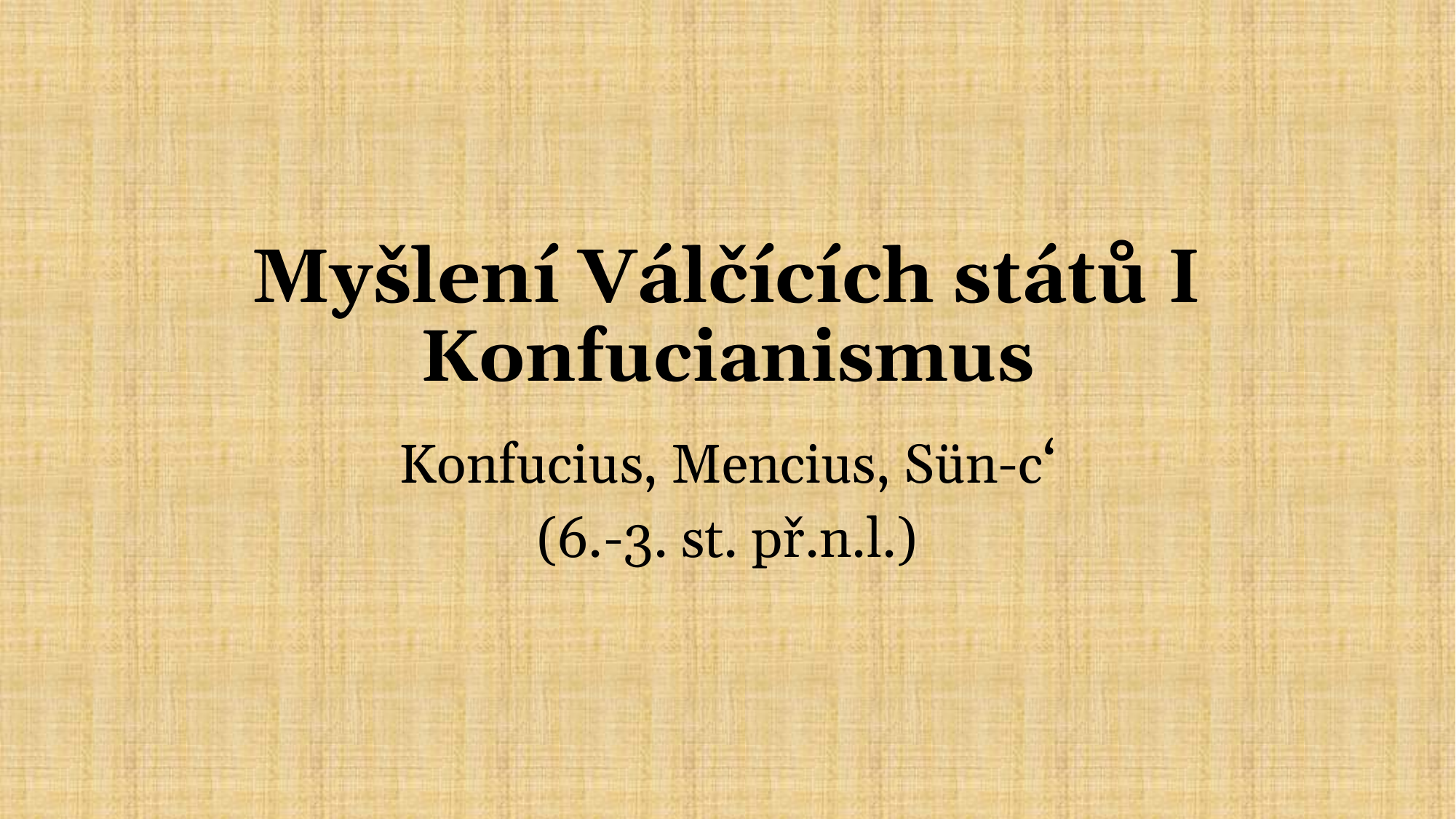

# Myšlení Válčících států I Konfucianismus
Konfucius, Mencius, Sün-c‘
(6.-3. st. př.n.l.)